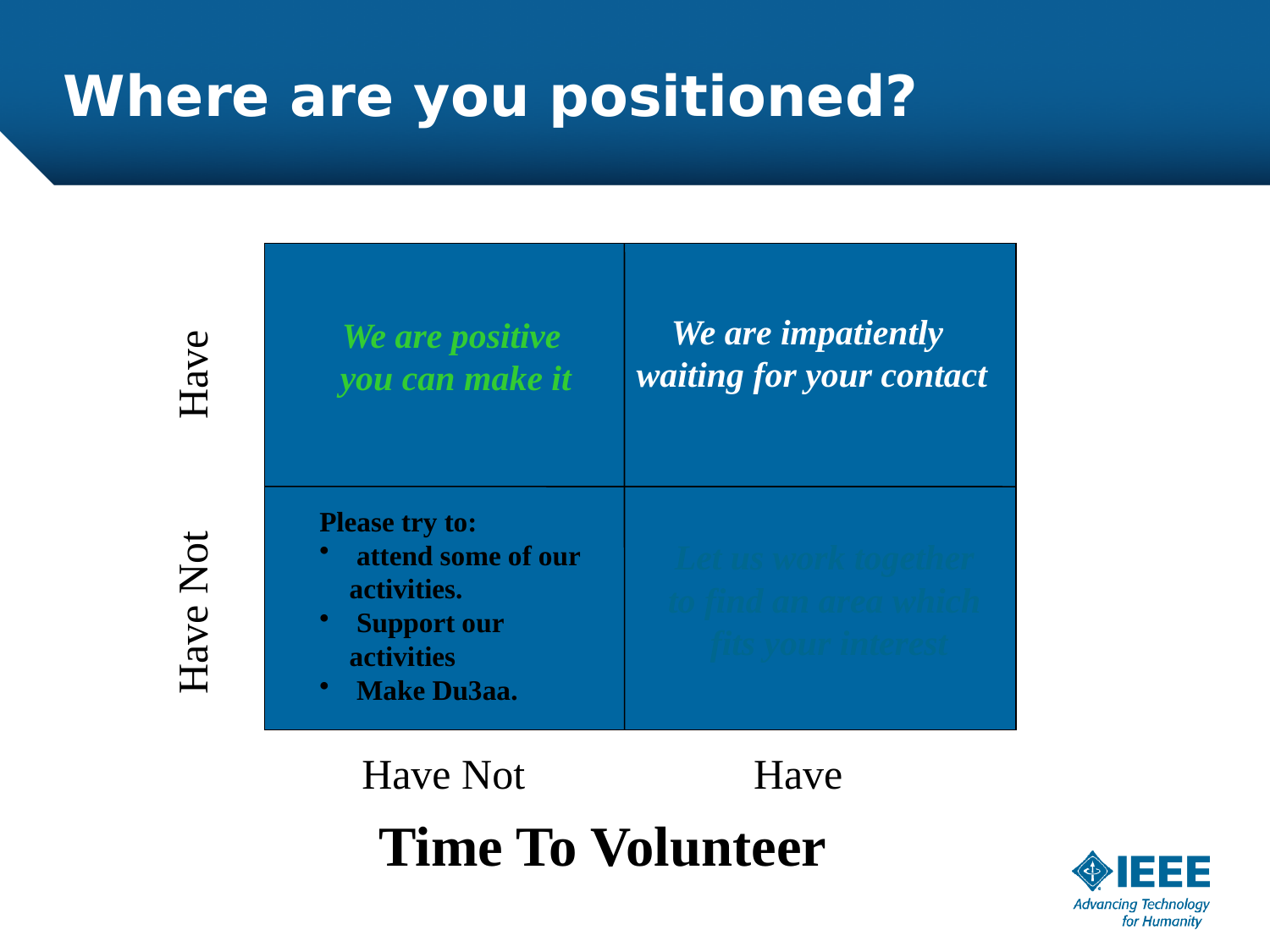

# Where are you positioned?

We are impatiently
waiting for your contact
We are positive
you can make it
Have
Willingness  To Volunteer

Please try to:
 attend some of our activities.
 Support our activities
 Make Du3aa.
Let us work together
to find an area which
fits your interest
Have Not
Have Not
Have
Time To Volunteer